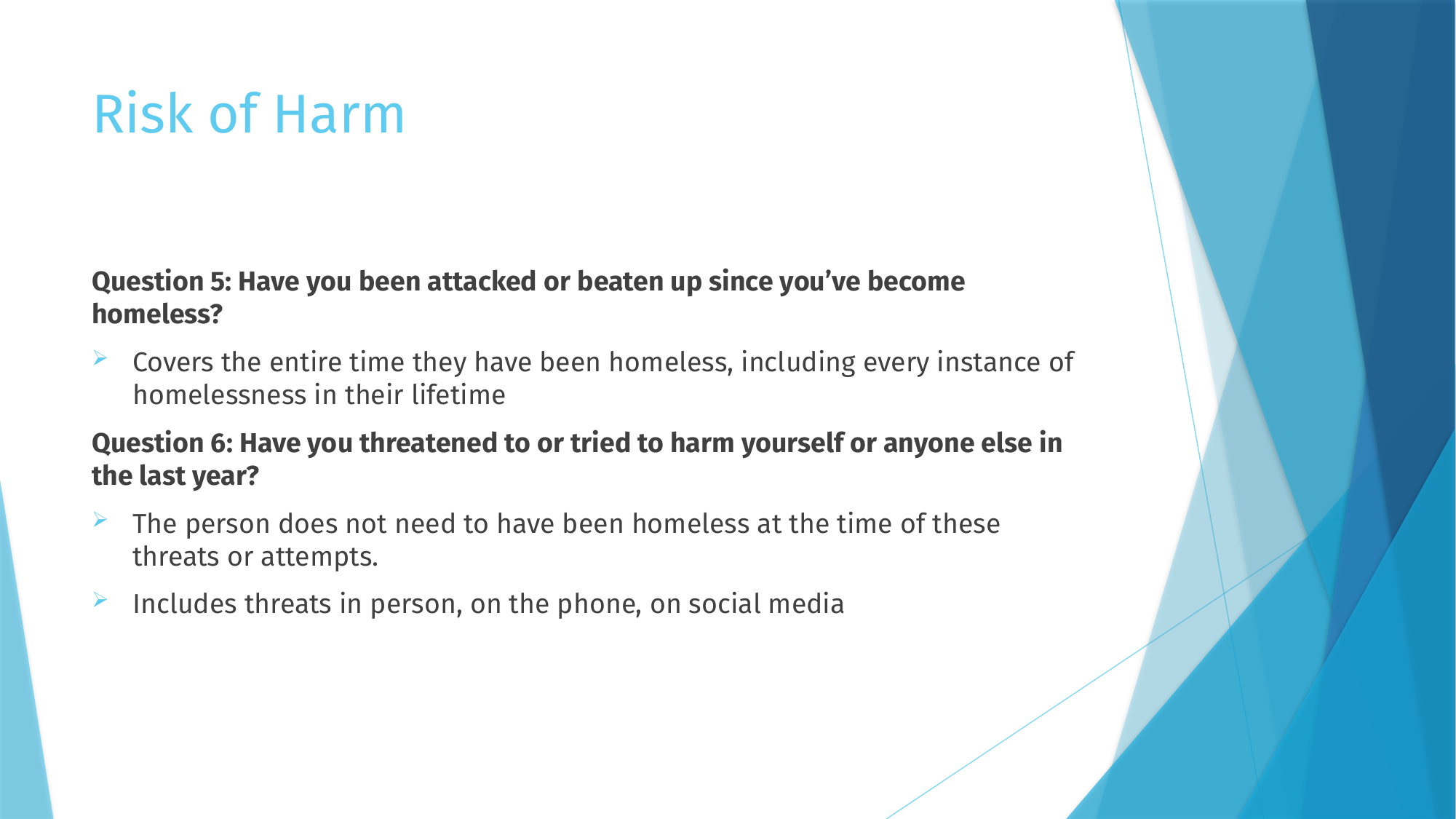

# Risk of Harm
Question 5: Have you been attacked or beaten up since you’ve become homeless?
Covers the entire time they have been homeless, including every instance of homelessness in their lifetime
Question 6: Have you threatened to or tried to harm yourself or anyone else in the last year?
The person does not need to have been homeless at the time of these threats or attempts.
Includes threats in person, on the phone, on social media